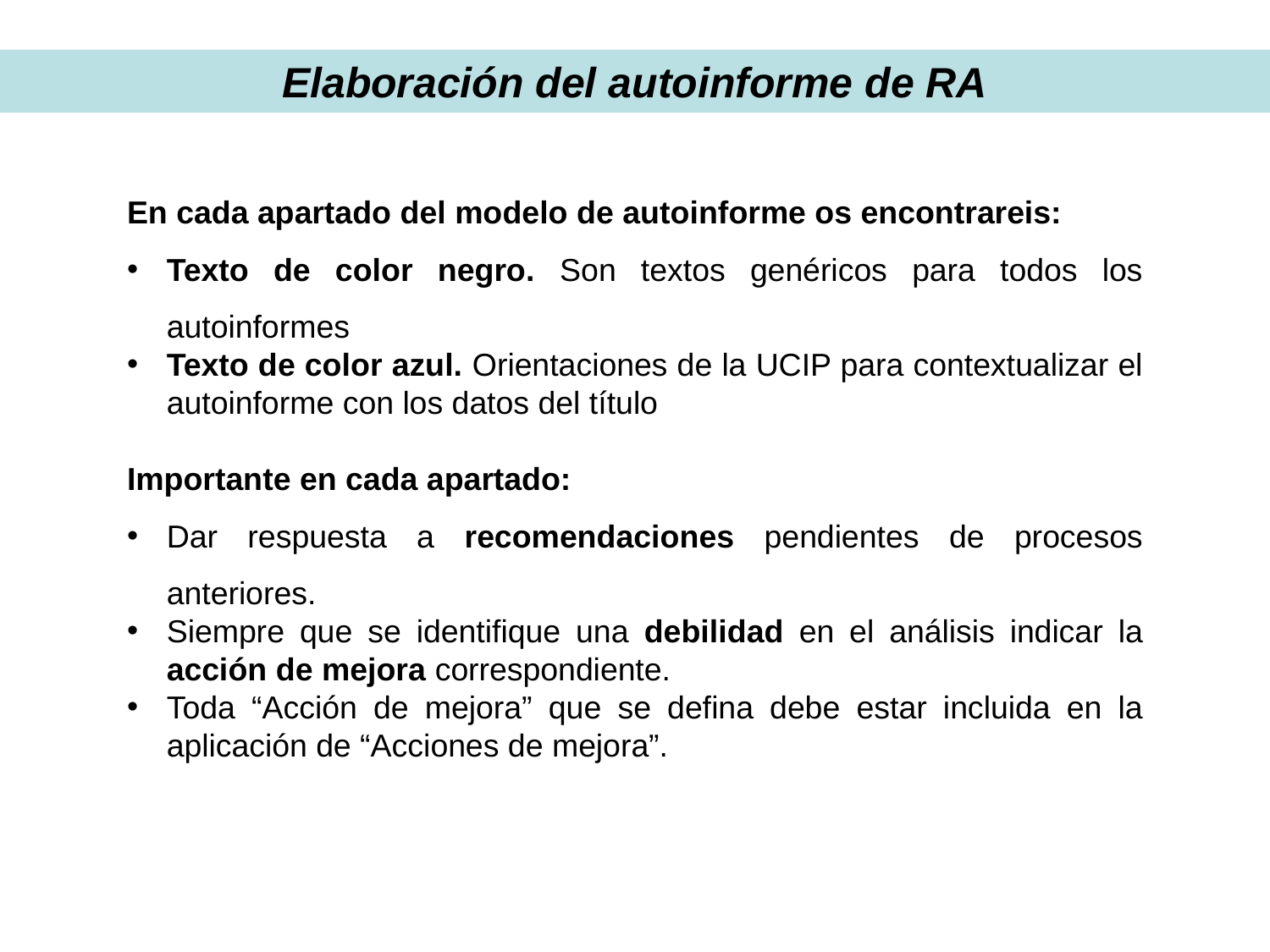

Elaboración del autoinforme de RA
En cada apartado del modelo de autoinforme os encontrareis:
Texto de color negro. Son textos genéricos para todos los autoinformes
Texto de color azul. Orientaciones de la UCIP para contextualizar el autoinforme con los datos del título

Importante en cada apartado:
Dar respuesta a recomendaciones pendientes de procesos anteriores.
Siempre que se identifique una debilidad en el análisis indicar la acción de mejora correspondiente.
Toda “Acción de mejora” que se defina debe estar incluida en la aplicación de “Acciones de mejora”.